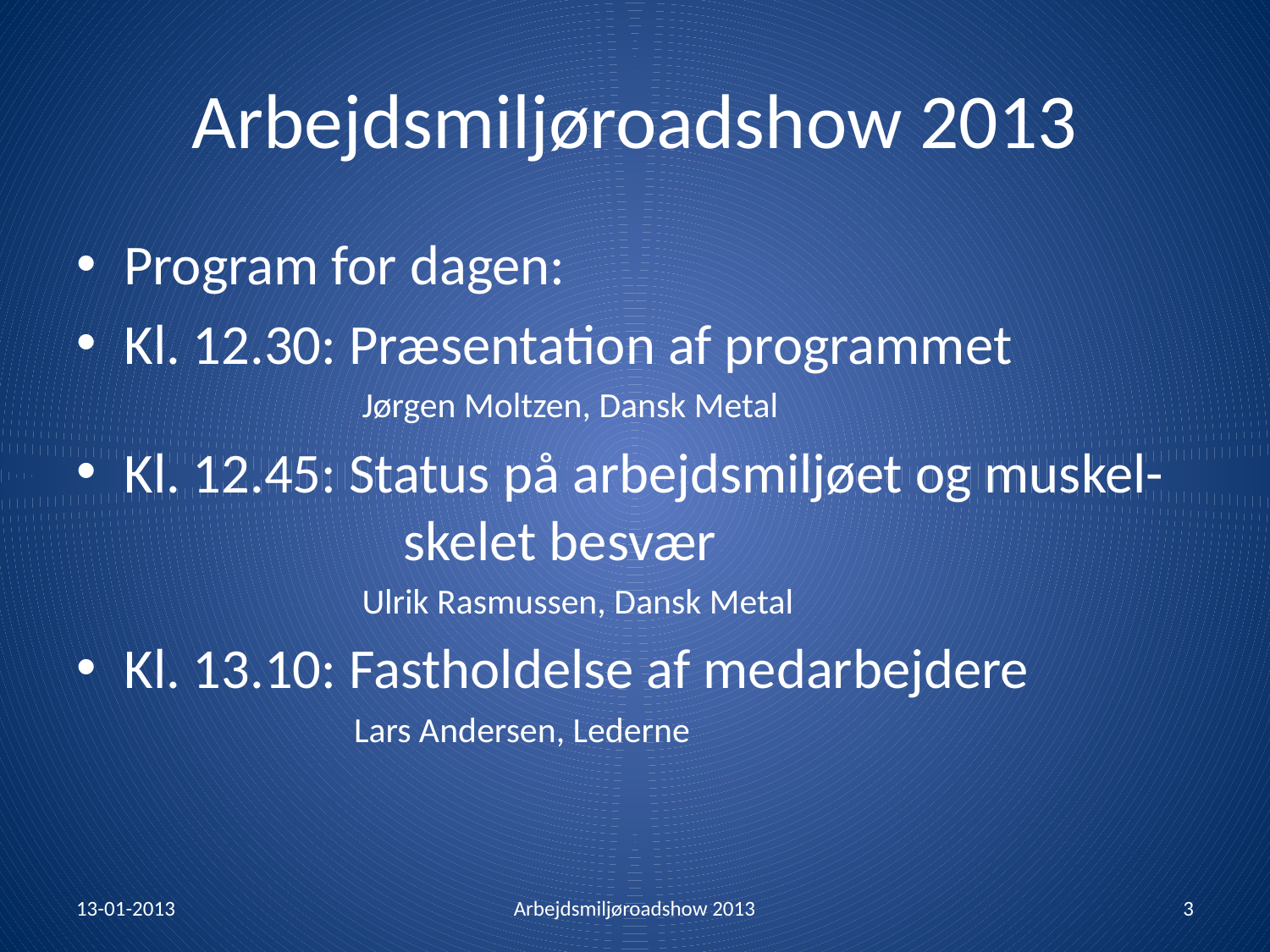

# Arbejdsmiljøroadshow 2013
Program for dagen:
Kl. 12.30: Præsentation af programmet
    Jørgen Moltzen, Dansk Metal
Kl. 12.45: Status på arbejdsmiljøet og muskel-		  skelet besvær
    Ulrik Rasmussen, Dansk Metal
Kl. 13.10: Fastholdelse af medarbejdere
   Lars Andersen, Lederne
13-01-2013
Arbejdsmiljøroadshow 2013
3